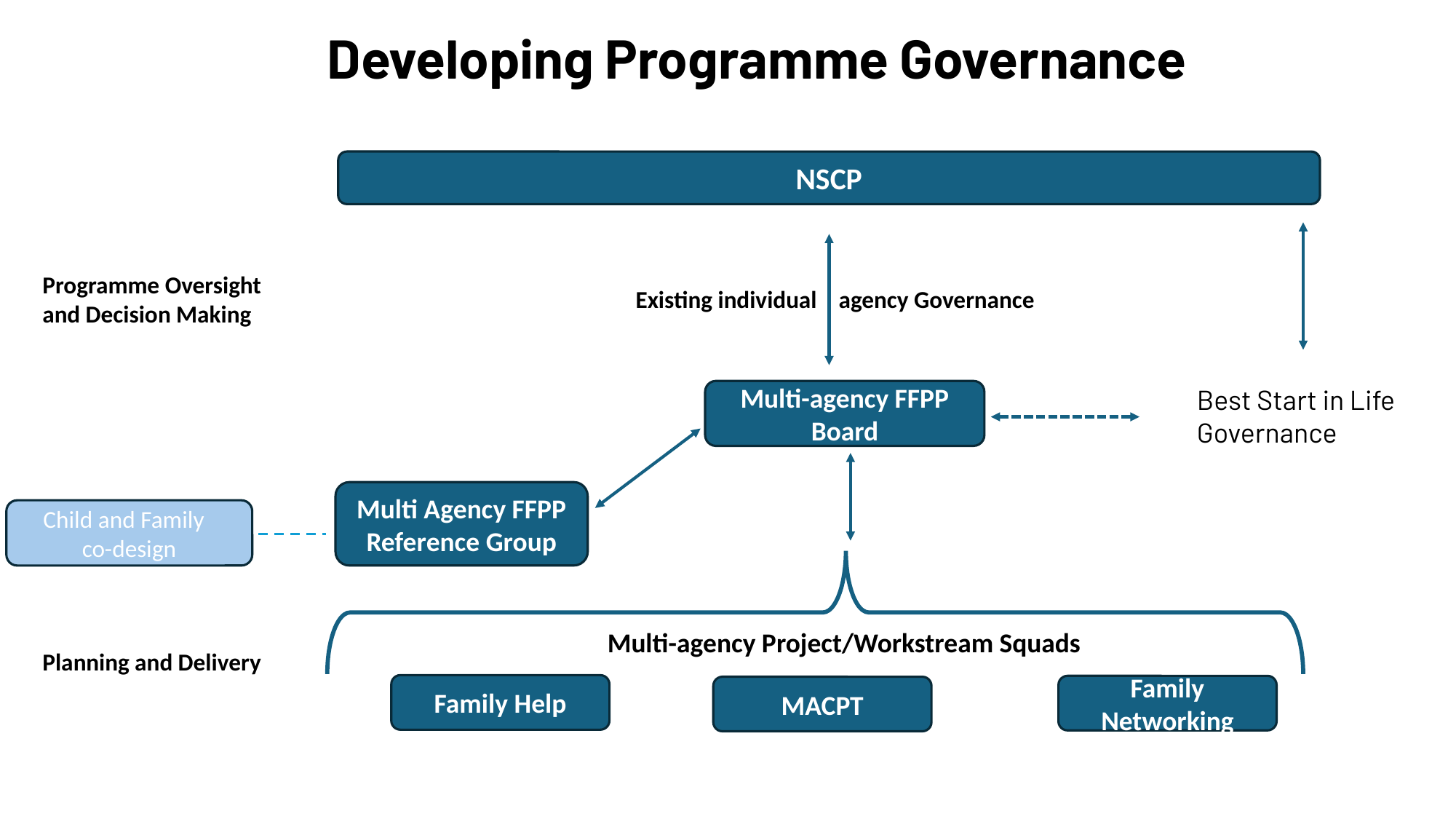

# Developing Programme Governance

NSCP
Programme Oversight and Decision Making
Existing individual    agency Governance
Best Start in Life Governance
Multi-agency FFPP Board
Multi Agency FFPP Reference Group
Child and Family
co-design
Multi-agency Project/Workstream Squads
Planning and Delivery
Family Help
Family Networking
MACPT